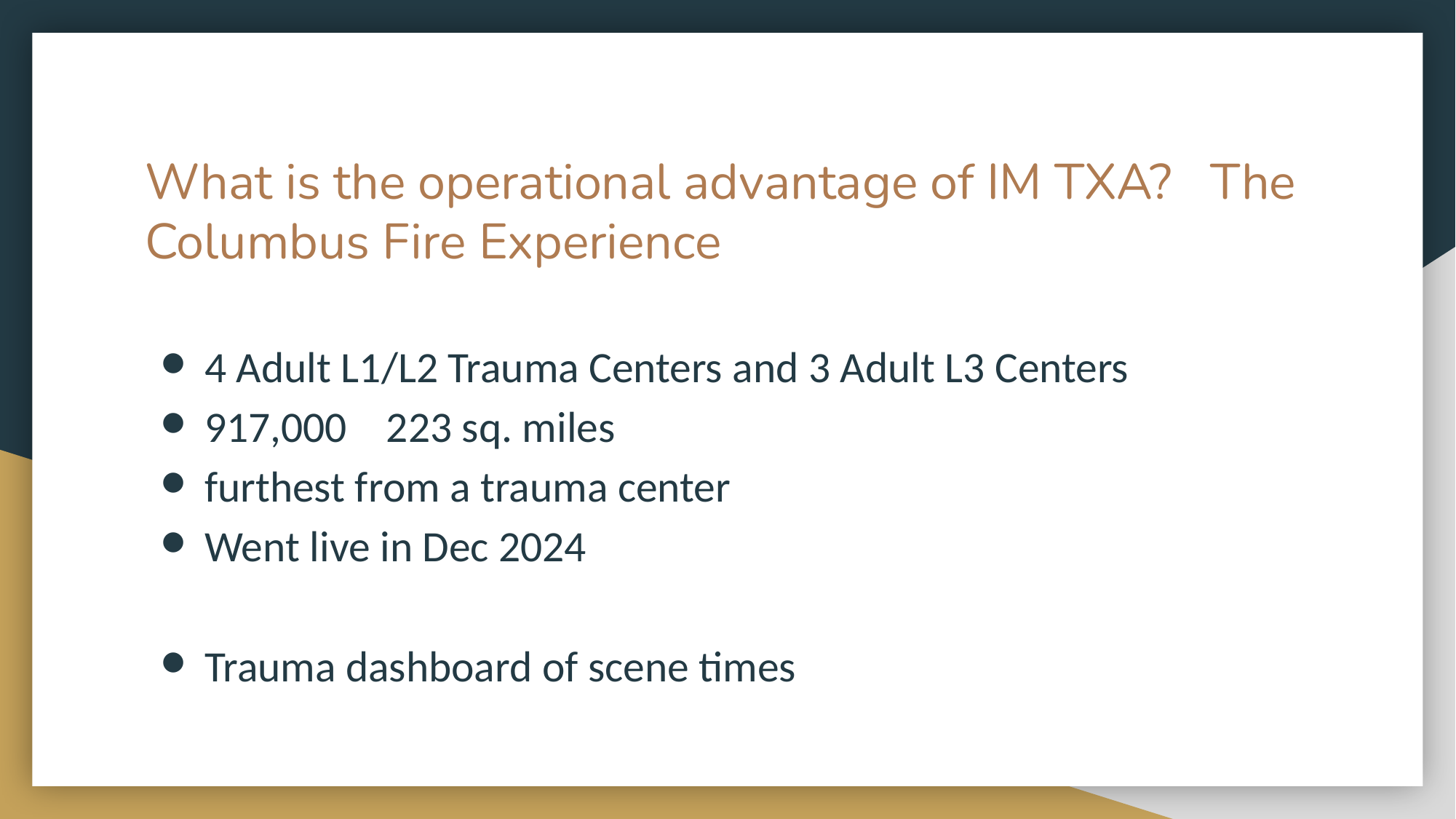

# What is the operational advantage of IM TXA?   The Columbus Fire Experience
4 Adult L1/L2 Trauma Centers and 3 Adult L3 Centers
917,000    223 sq. miles
furthest from a trauma center
Went live in Dec 2024

Trauma dashboard of scene times